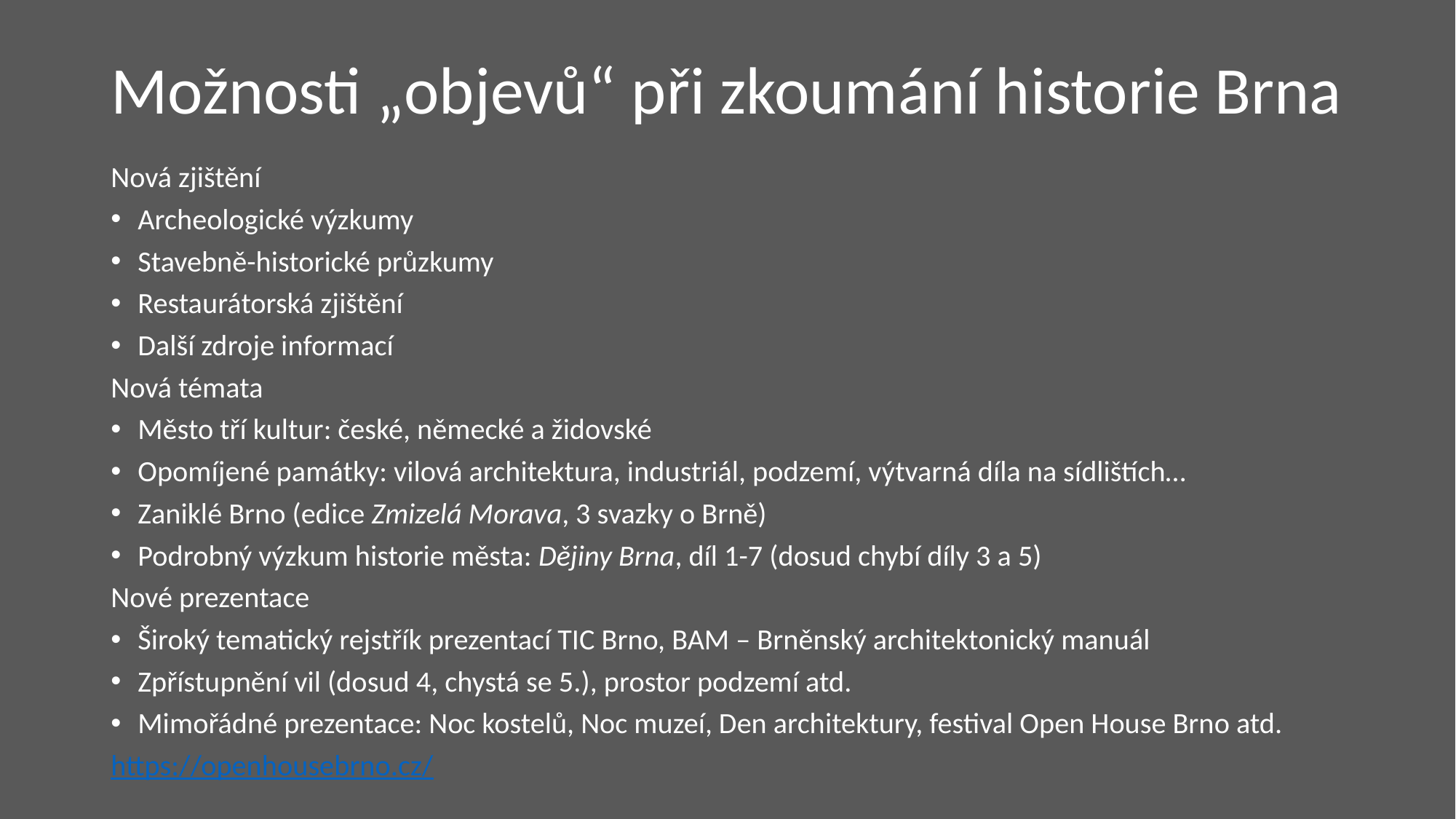

# Možnosti „objevů“ při zkoumání historie Brna
Nová zjištění
Archeologické výzkumy
Stavebně-historické průzkumy
Restaurátorská zjištění
Další zdroje informací
Nová témata
Město tří kultur: české, německé a židovské
Opomíjené památky: vilová architektura, industriál, podzemí, výtvarná díla na sídlištích…
Zaniklé Brno (edice Zmizelá Morava, 3 svazky o Brně)
Podrobný výzkum historie města: Dějiny Brna, díl 1-7 (dosud chybí díly 3 a 5)
Nové prezentace
Široký tematický rejstřík prezentací TIC Brno, BAM – Brněnský architektonický manuál
Zpřístupnění vil (dosud 4, chystá se 5.), prostor podzemí atd.
Mimořádné prezentace: Noc kostelů, Noc muzeí, Den architektury, festival Open House Brno atd.
https://openhousebrno.cz/